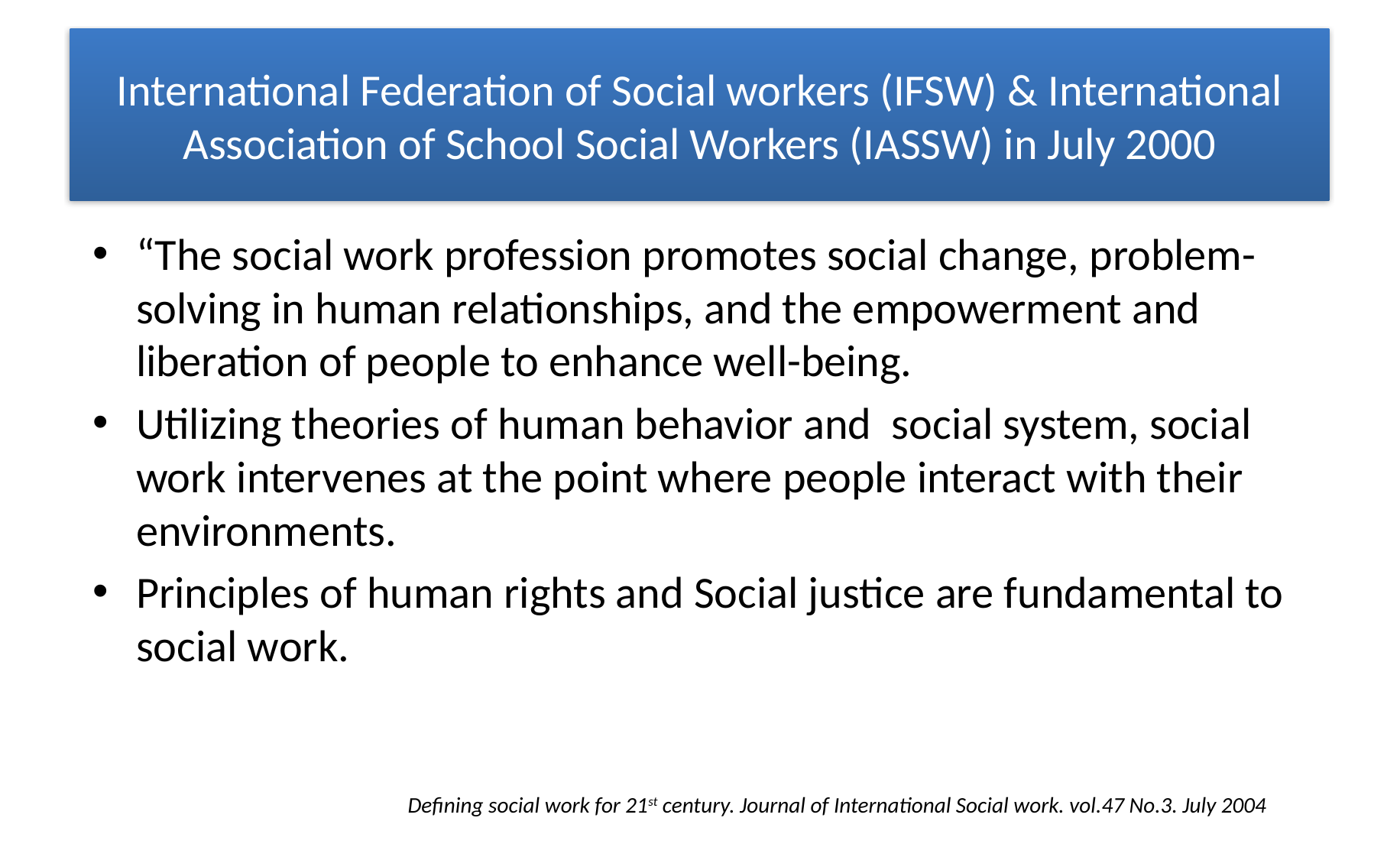

# International Federation of Social workers (IFSW) & International Association of School Social Workers (IASSW) in July 2000
“The social work profession promotes social change, problem-solving in human relationships, and the empowerment and liberation of people to enhance well-being.
Utilizing theories of human behavior and  social system, social work intervenes at the point where people interact with their environments.
Principles of human rights and Social justice are fundamental to social work.
Defining social work for 21st century. Journal of International Social work. vol.47 No.3. July 2004